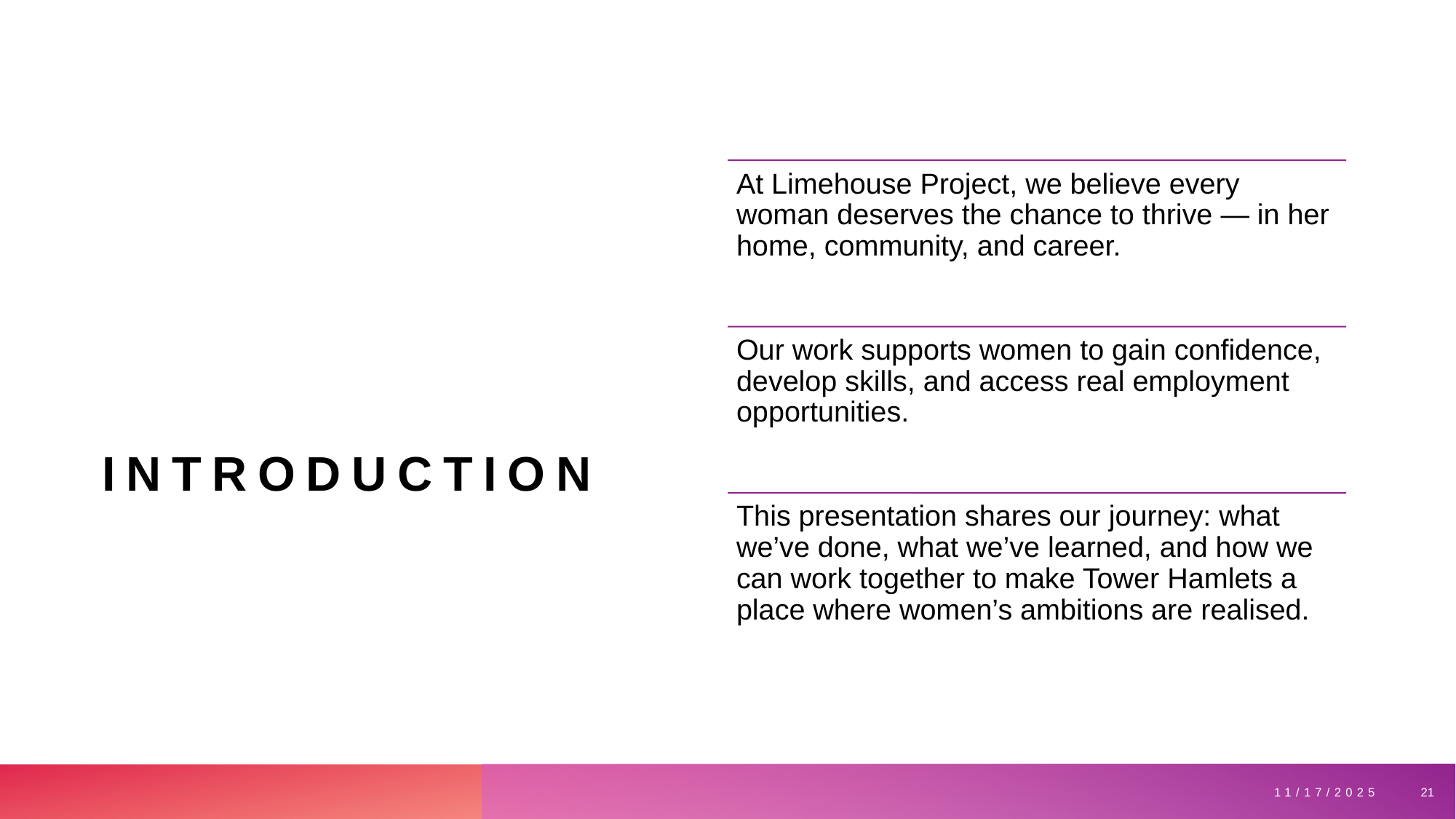

At Limehouse Project, we believe every woman deserves the chance to thrive — in her home, community, and career.
Our work supports women to gain confidence, develop skills, and access real employment opportunities.
This presentation shares our journey: what we’ve done, what we’ve learned, and how we can work together to make Tower Hamlets a place where women’s ambitions are realised.

# Introduction
21
11/17/2025